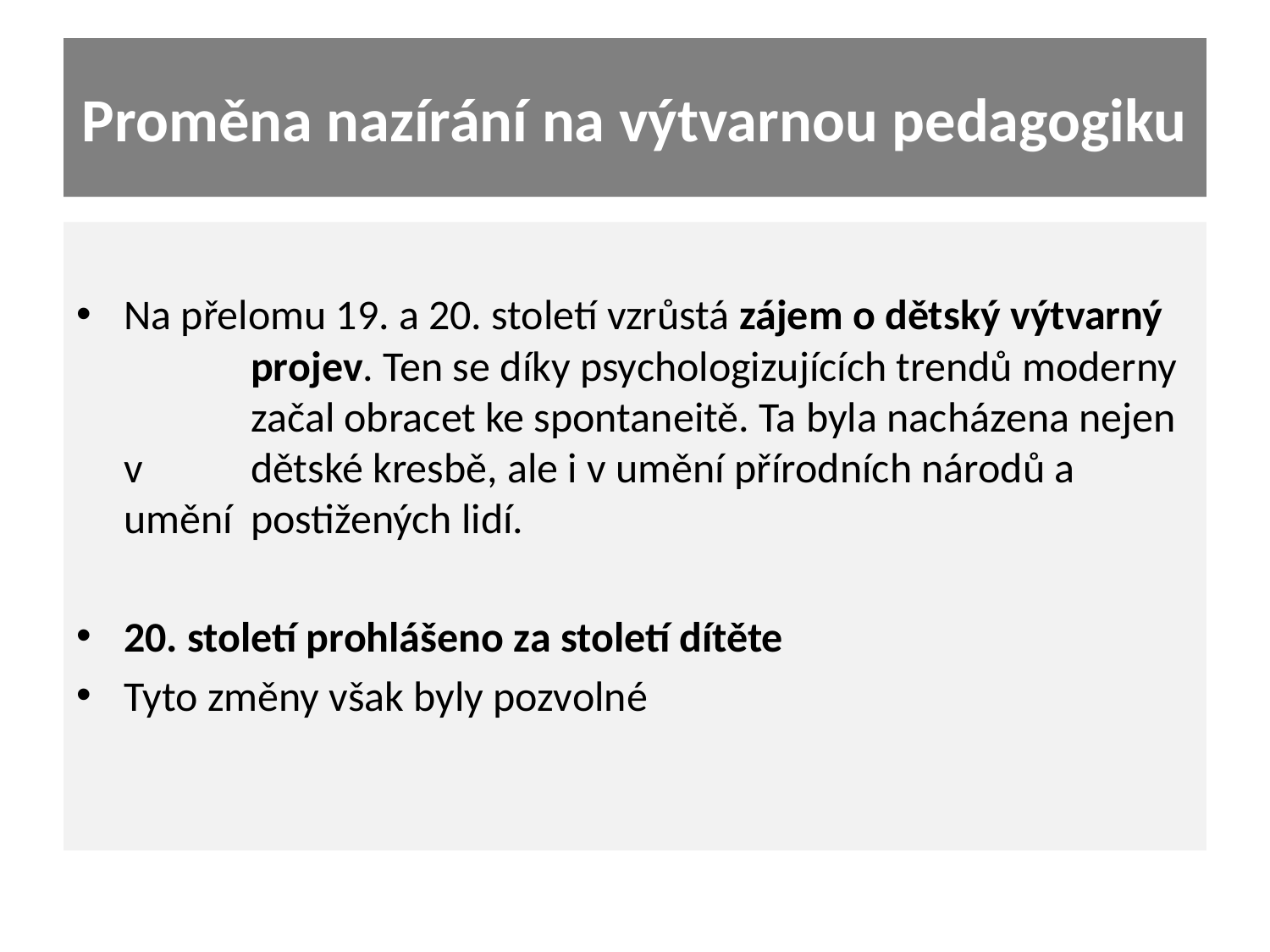

# Proměna nazírání na výtvarnou pedagogiku

Na přelomu 19. a 20. století vzrůstá zájem o dětský výtvarný	projev. Ten se díky psychologizujících trendů moderny 	začal obracet ke spontaneitě. Ta byla nacházena nejen v	dětské kresbě, ale i v umění přírodních národů a umění 	postižených lidí.

20. století prohlášeno za století dítěte
Tyto změny však byly pozvolné